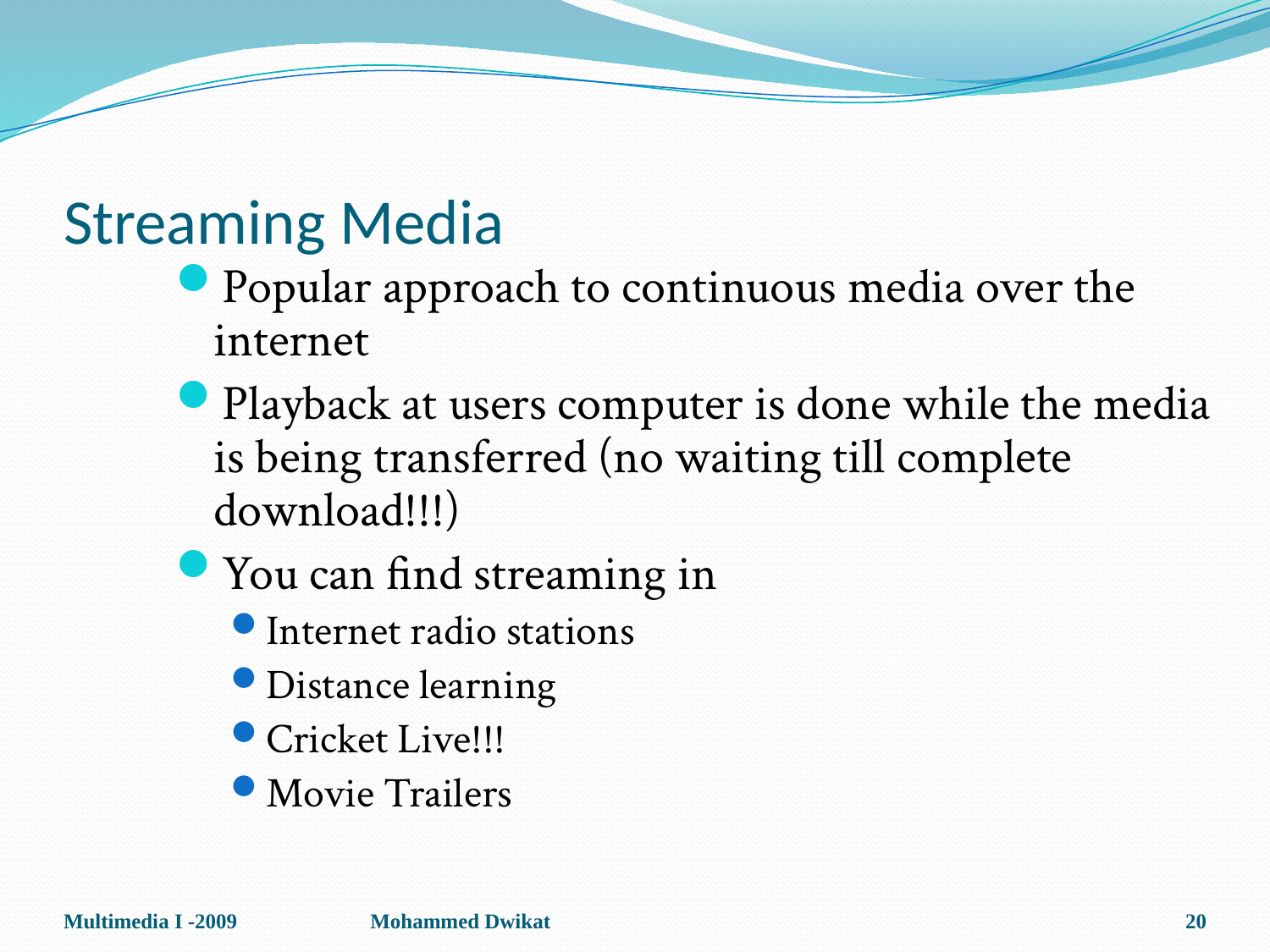

# Streaming Media
Popular approach to continuous media over the internet
Playback at users computer is done while the media is being transferred (no waiting till complete download!!!)
You can find streaming in
Internet radio stations
Distance learning
Cricket Live!!!
Movie Trailers
Multimedia I -2009
Mohammed Dwikat
20